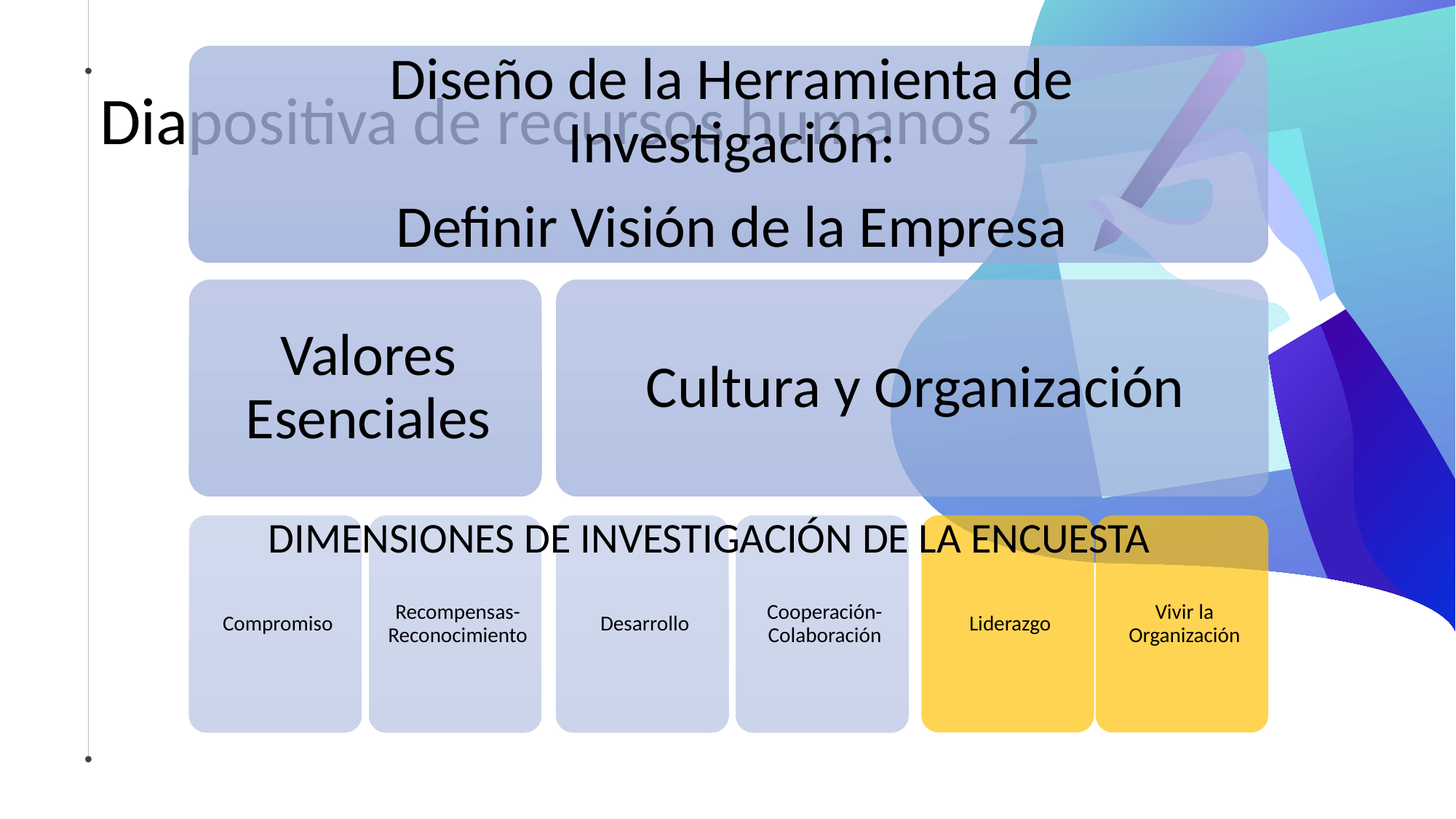

Diseño de la Herramienta de Investigación:
Definir Visión de la Empresa
Valores Esenciales
Compromiso
Recompensas-Reconocimiento
Cultura y Organización
Desarrollo
Cooperación-Colaboración
Liderazgo
Vivir la Organización
# Diapositiva de recursos humanos 2

DIMENSIONES DE INVESTIGACIÓN DE LA ENCUESTA